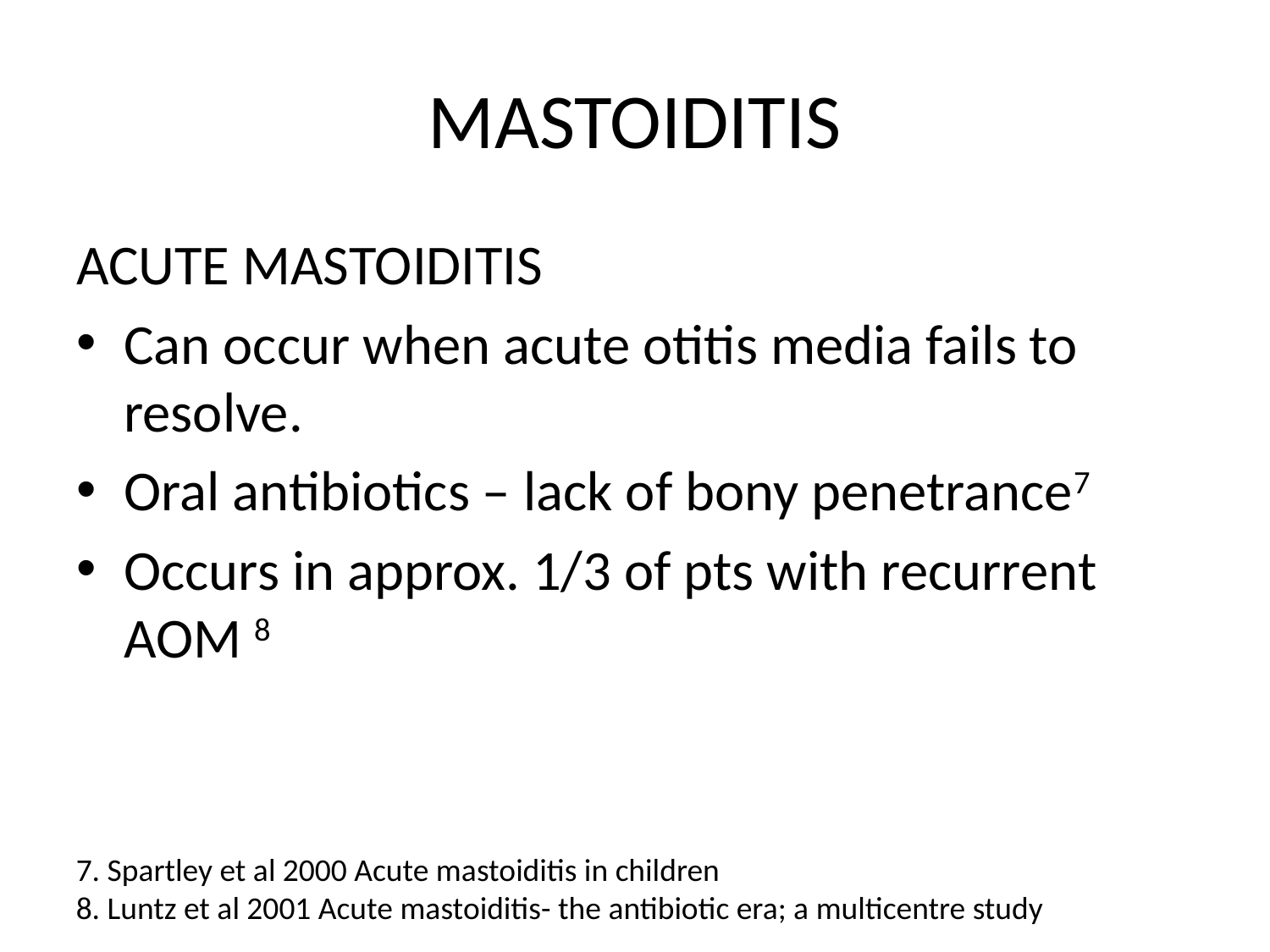

# MASTOIDITIS
ACUTE MASTOIDITIS
Can occur when acute otitis media fails to resolve.
Oral antibiotics – lack of bony penetrance7
Occurs in approx. 1/3 of pts with recurrent AOM 8

7. Spartley et al 2000 Acute mastoiditis in children
8. Luntz et al 2001 Acute mastoiditis- the antibiotic era; a multicentre study